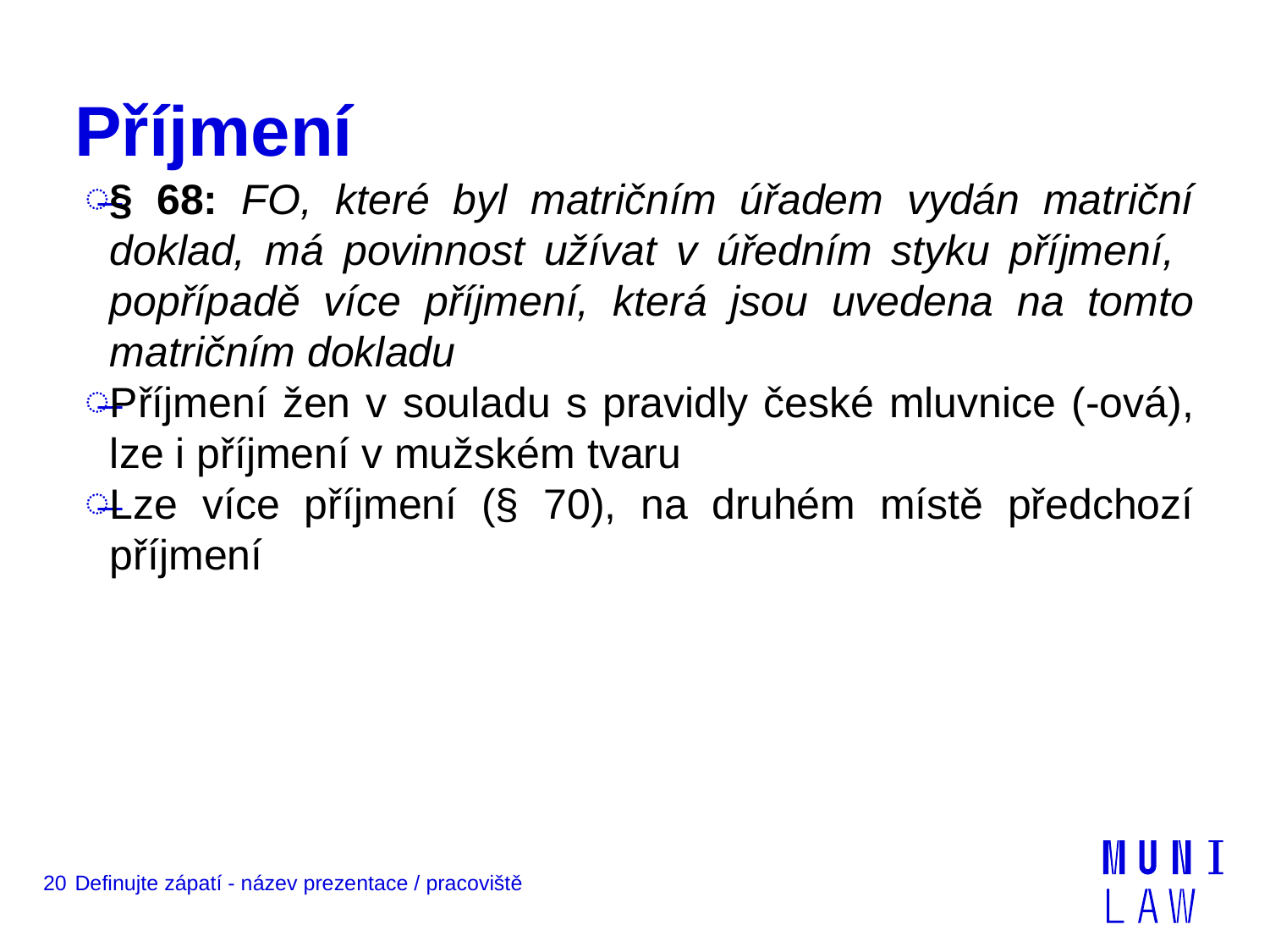

# Příjmení
§ 68: FO, které byl matričním úřadem vydán matriční doklad, má povinnost užívat v úředním styku příjmení,  popřípadě více příjmení, která jsou uvedena na tomto matričním dokladu
Příjmení žen v souladu s pravidly české mluvnice (-ová), lze i příjmení v mužském tvaru
Lze více příjmení (§ 70), na druhém místě předchozí příjmení
20
Definujte zápatí - název prezentace / pracoviště